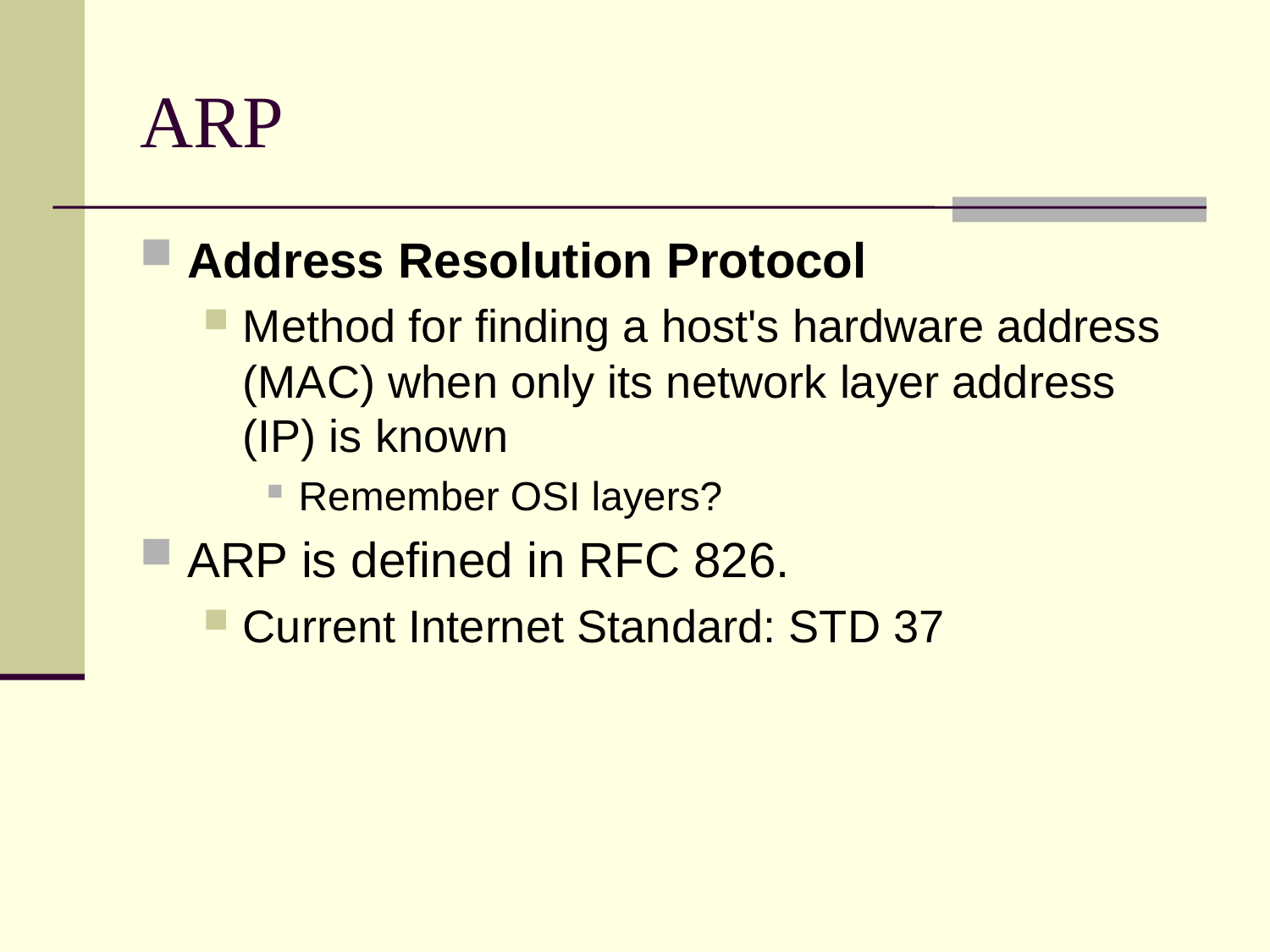

# ARP
Address Resolution Protocol
Method for finding a host's hardware address (MAC) when only its network layer address (IP) is known
Remember OSI layers?
ARP is defined in RFC 826.
Current Internet Standard: STD 37